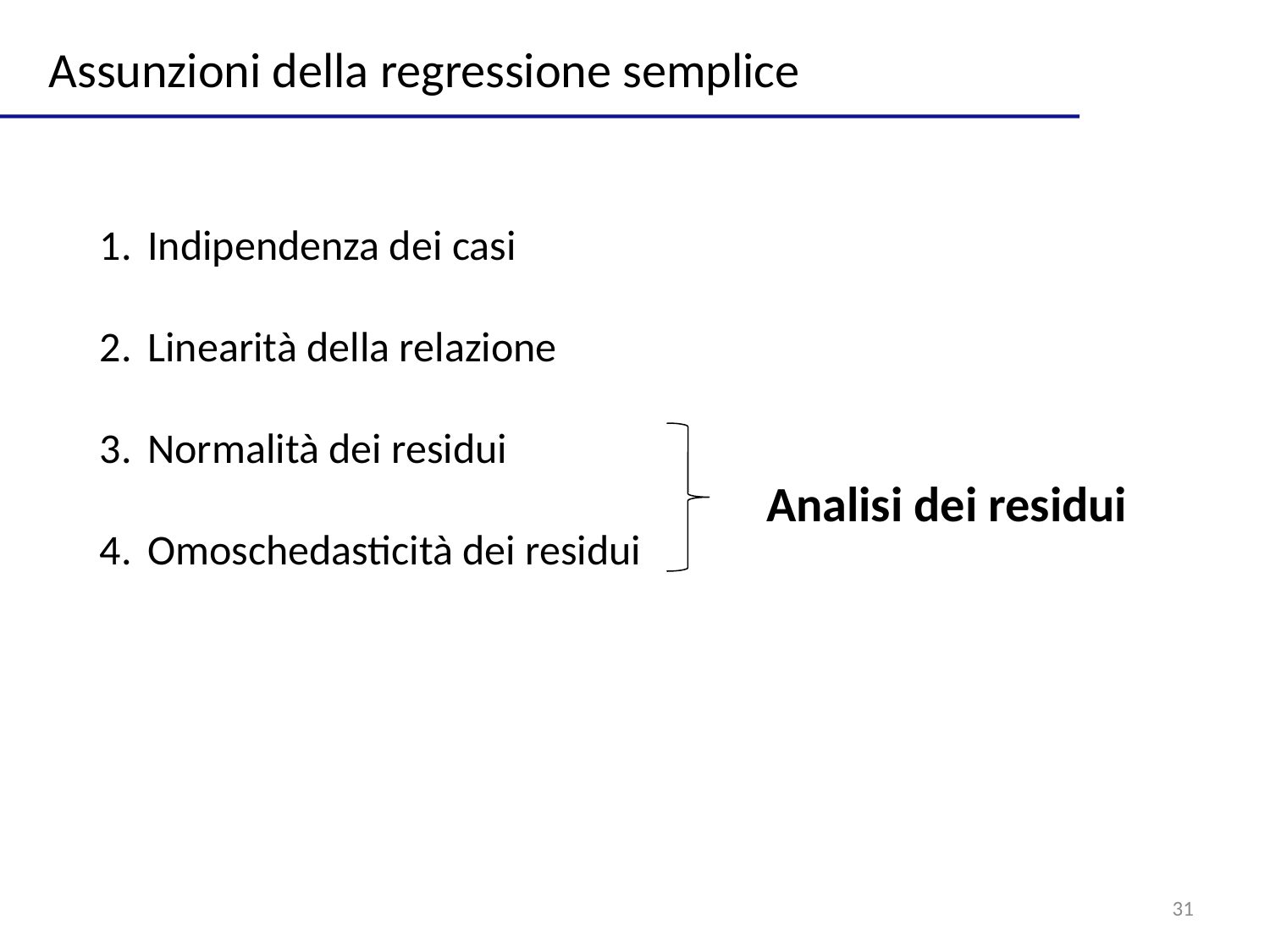

Assunzioni della regressione semplice

Indipendenza dei casi

Linearità della relazione

Normalità dei residui

Omoschedasticità dei residui

Analisi dei residui
31